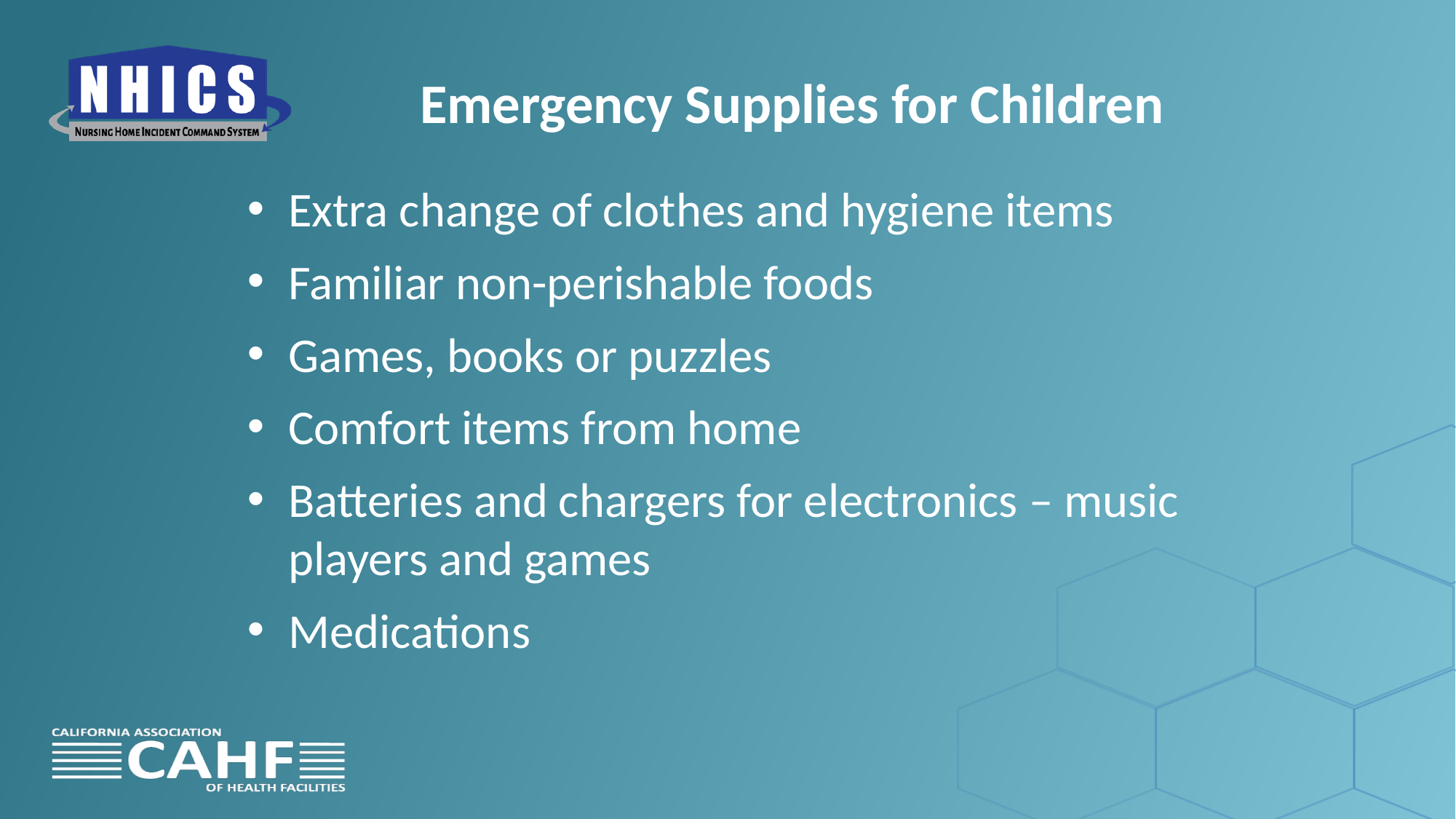

# Emergency Supplies for Children
Extra change of clothes and hygiene items
Familiar non-perishable foods
Games, books or puzzles
Comfort items from home
Batteries and chargers for electronics – music players and games
Medications